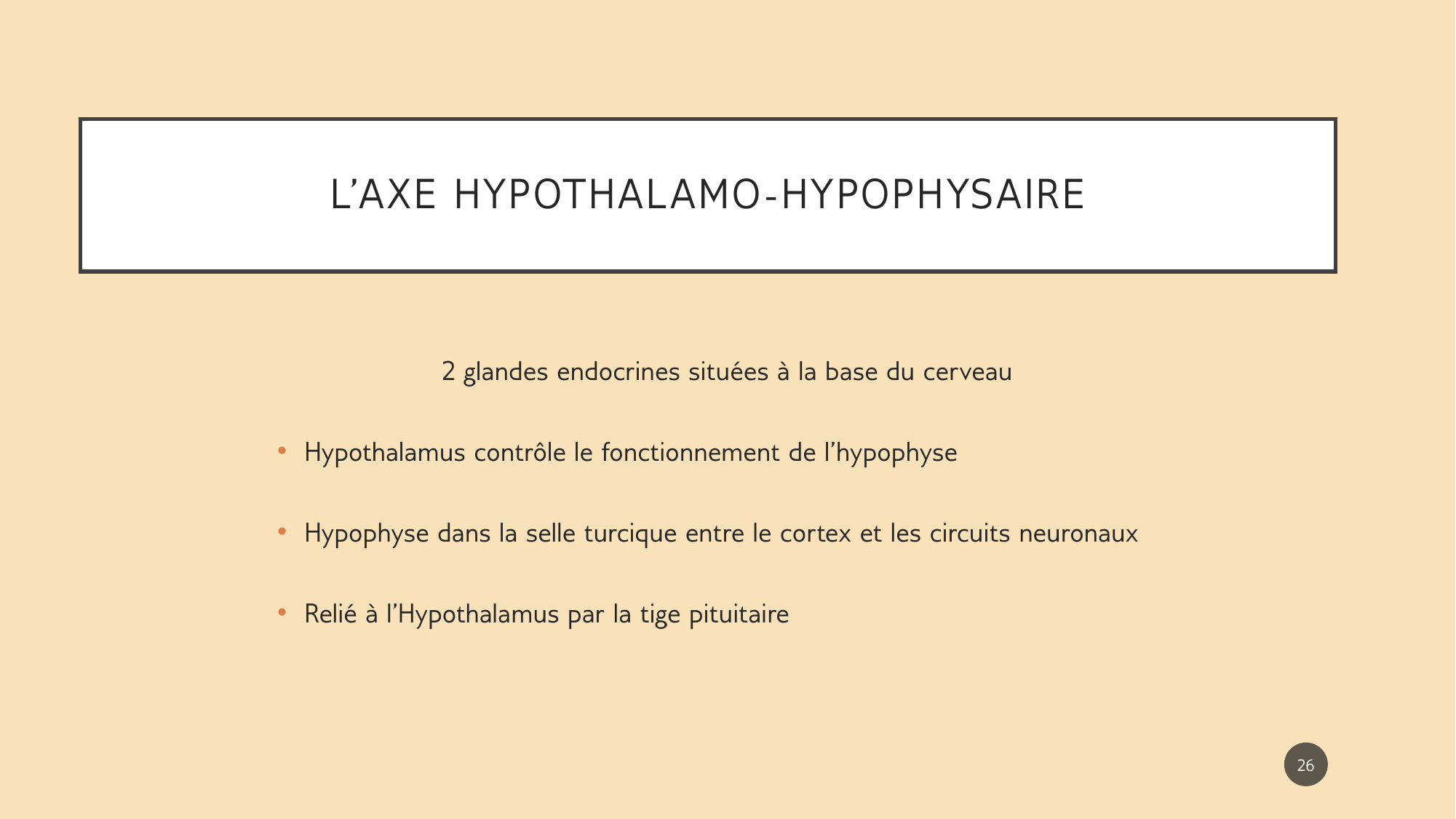

# L’axe hypothalamo-hypophysaire
2 glandes endocrines situées à la base du cerveau
Hypothalamus contrôle le fonctionnement de l’hypophyse
Hypophyse dans la selle turcique entre le cortex et les circuits neuronaux
Relié à l’Hypothalamus par la tige pituitaire

26